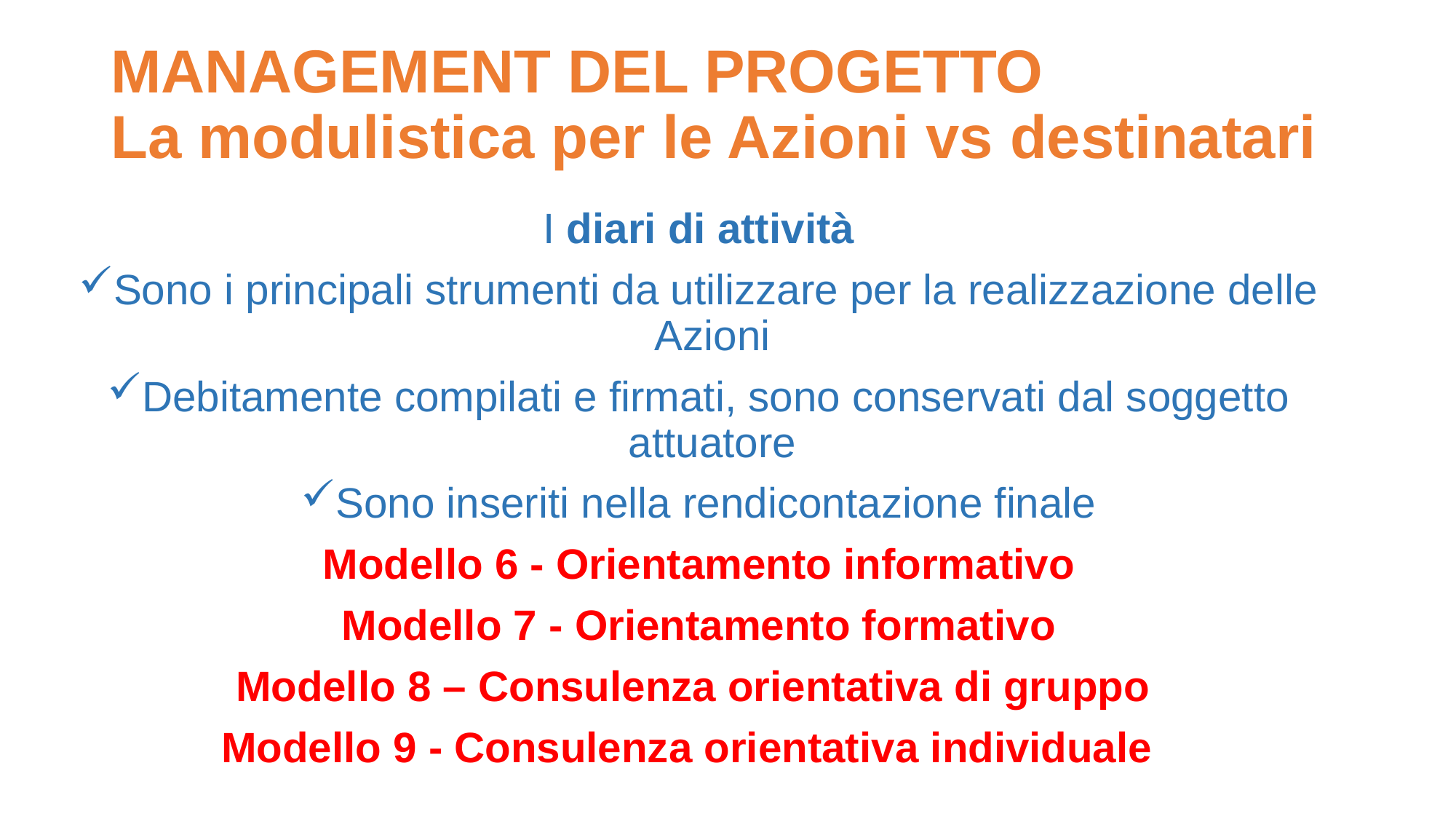

# MANAGEMENT DEL PROGETTO La modulistica per le Azioni vs destinatari
I diari di attività
Sono i principali strumenti da utilizzare per la realizzazione delle Azioni
Debitamente compilati e firmati, sono conservati dal soggetto attuatore
Sono inseriti nella rendicontazione finale
Modello 6 - Orientamento informativo
Modello 7 - Orientamento formativo
Modello 8 – Consulenza orientativa di gruppo
Modello 9 - Consulenza orientativa individuale